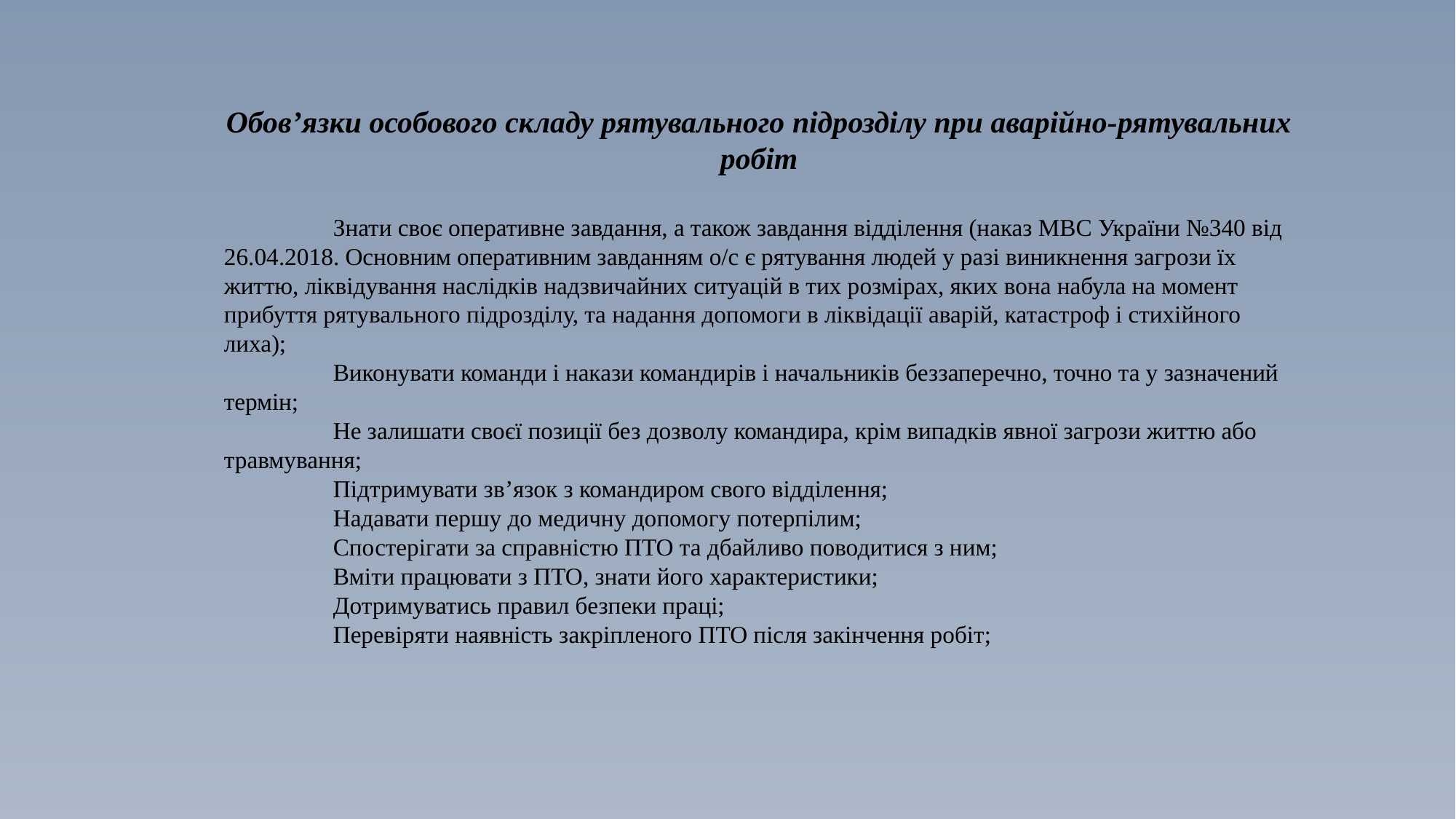

Обов’язки особового складу рятувального підрозділу при аварійно-рятувальних робіт

	Знати своє оперативне завдання, а також завдання відділення (наказ МВС України №340 від 26.04.2018. Основним оперативним завданням о/с є рятування людей у разі виникнення загрози їх життю, ліквідування наслідків надзвичайних ситуацій в тих розмірах, яких вона набула на момент прибуття рятувального підрозділу, та надання допомоги в ліквідації аварій, катастроф і стихійного лиха);
	Виконувати команди і накази командирів і начальників беззаперечно, точно та у зазначений термін;
	Не залишати своєї позиції без дозволу командира, крім випадків явної загрози життю або травмування;
	Підтримувати зв’язок з командиром свого відділення;
	Надавати першу до медичну допомогу потерпілим;
	Спостерігати за справністю ПТО та дбайливо поводитися з ним;
	Вміти працювати з ПТО, знати його характеристики;
	Дотримуватись правил безпеки праці;
	Перевіряти наявність закріпленого ПТО після закінчення робіт;